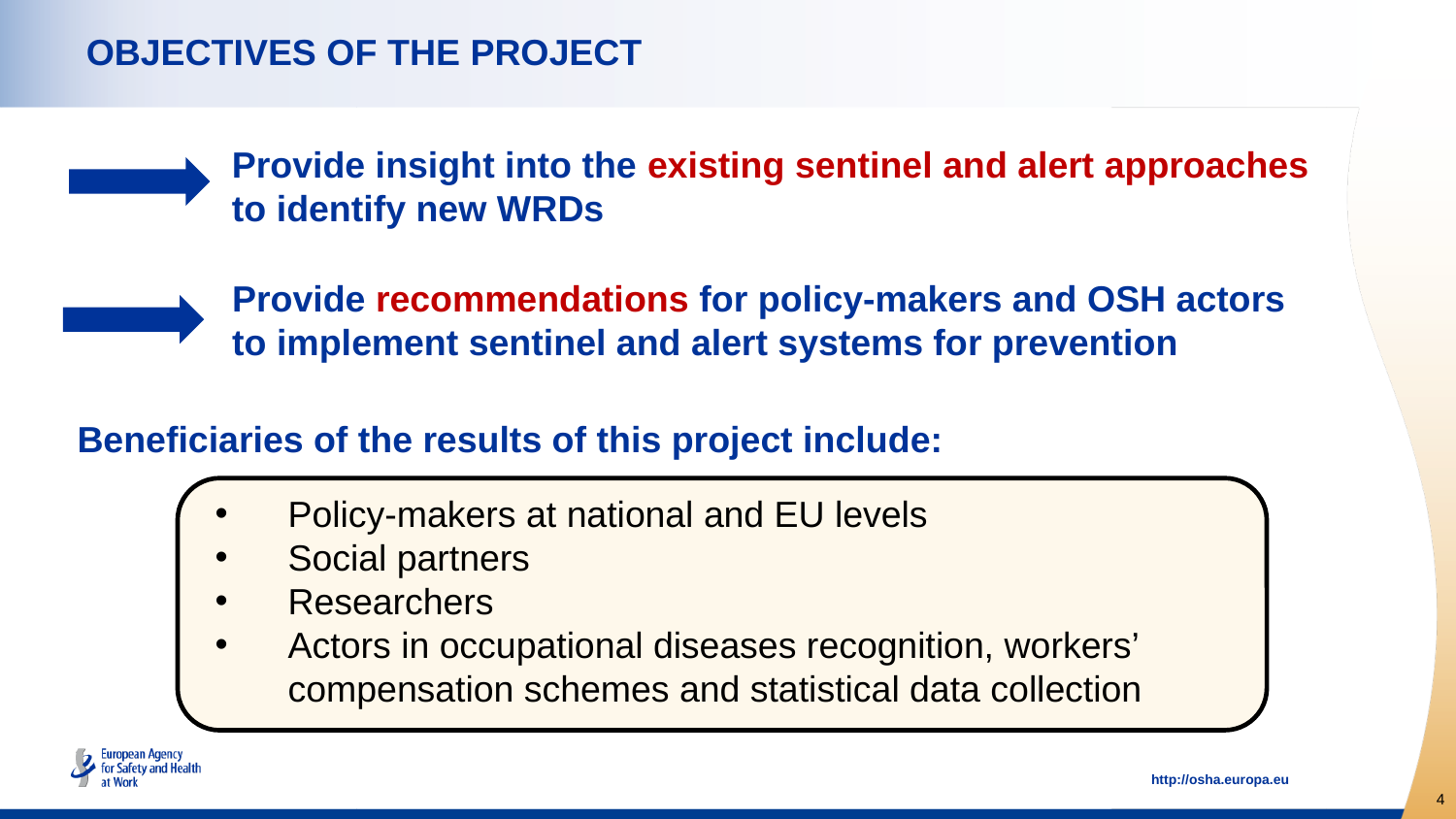

# OBJECTIVES OF THE PROJECT
Provide insight into the existing sentinel and alert approaches to identify new WRDs

Provide recommendations for policy-makers and OSH actors to implement sentinel and alert systems for prevention

Beneficiaries of the results of this project include:

Policy-makers at national and EU levels
Social partners
Researchers
Actors in occupational diseases recognition, workers’ compensation schemes and statistical data collection